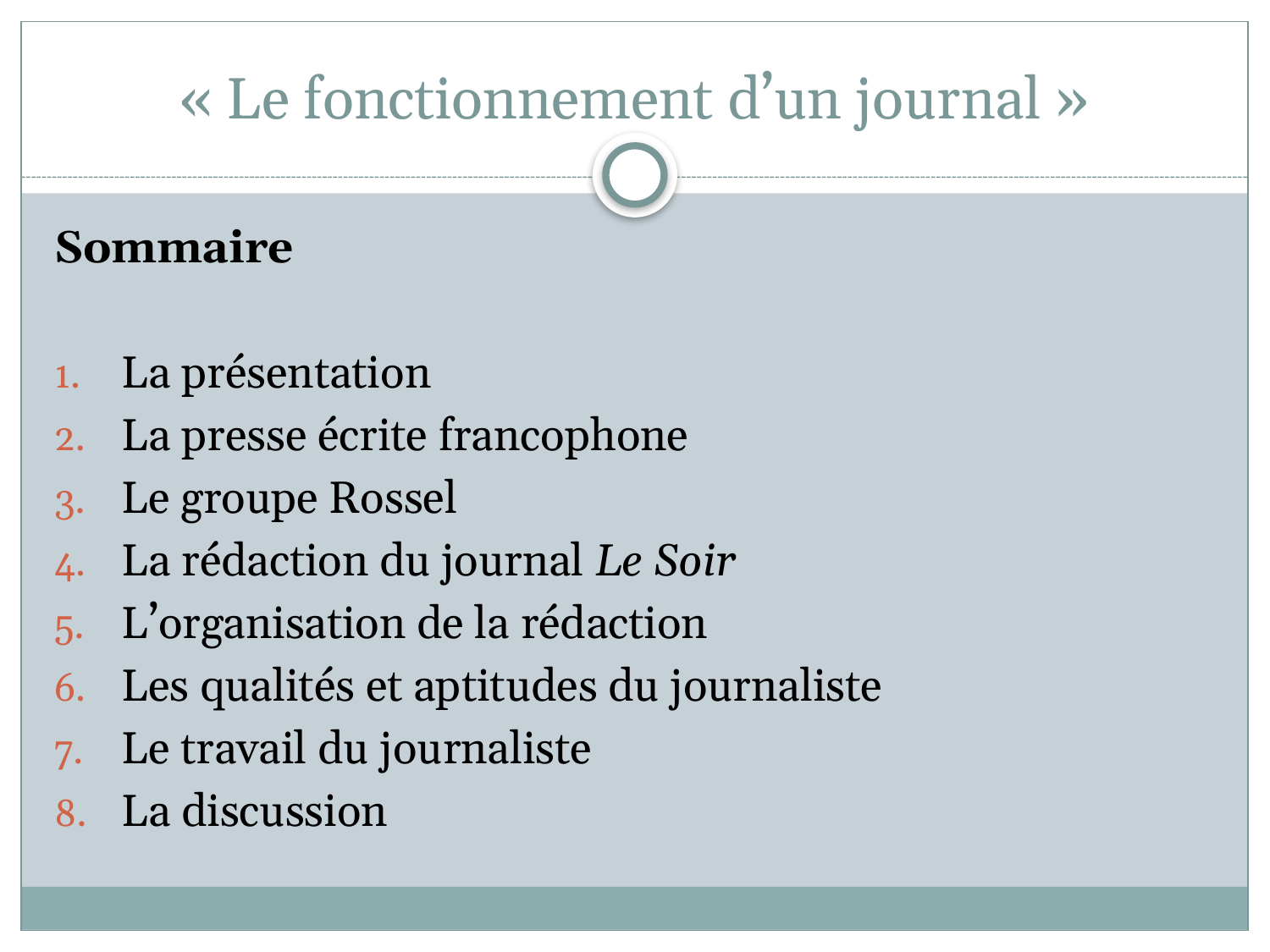

# « Le fonctionnement d’un journal »
Sommaire

La présentation
La presse écrite francophone
Le groupe Rossel
La rédaction du journal Le Soir
L’organisation de la rédaction
Les qualités et aptitudes du journaliste
Le travail du journaliste
La discussion